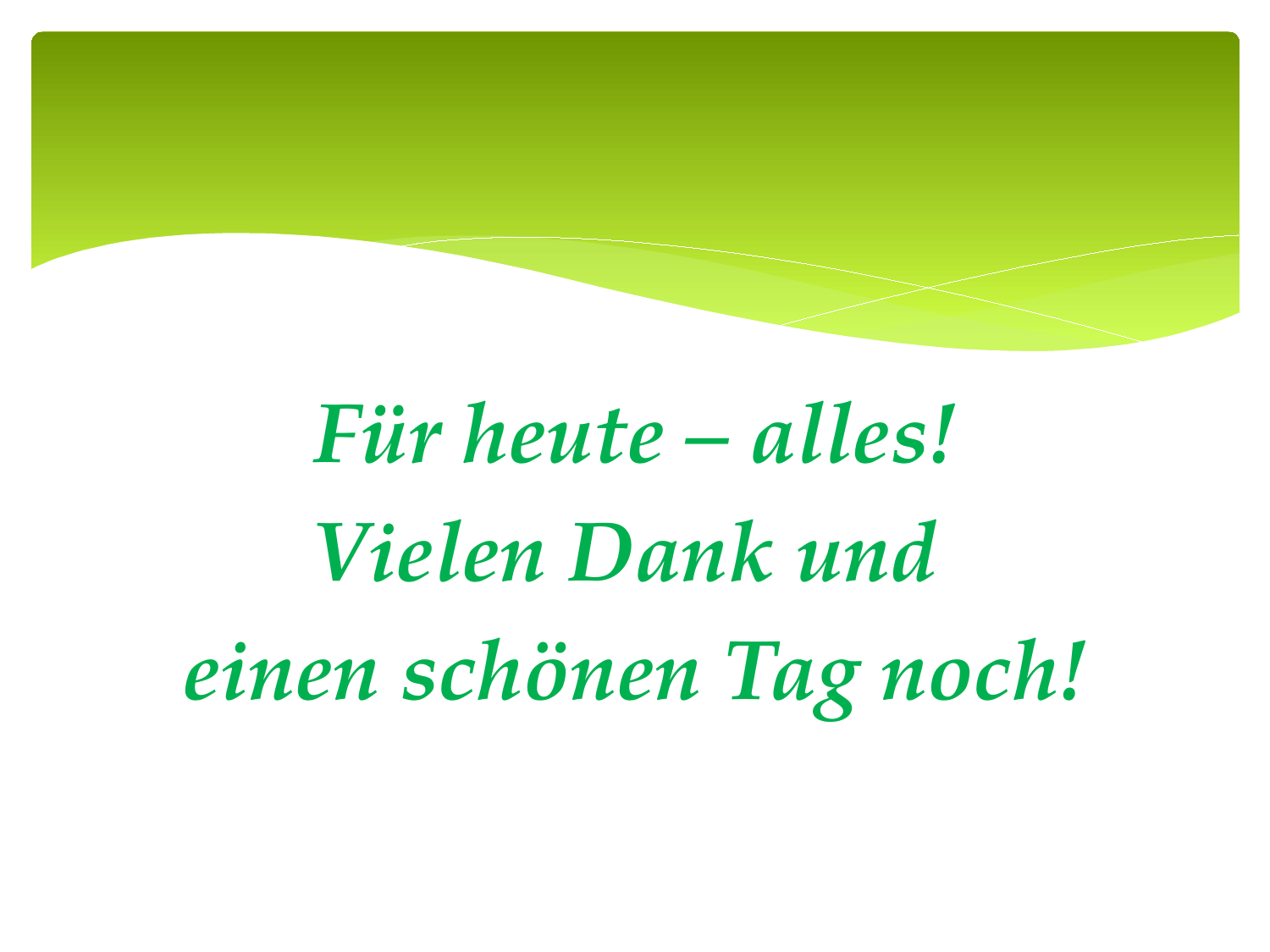

#
Für heute – alles!
Vielen Dank und
einen schönen Tag noch!